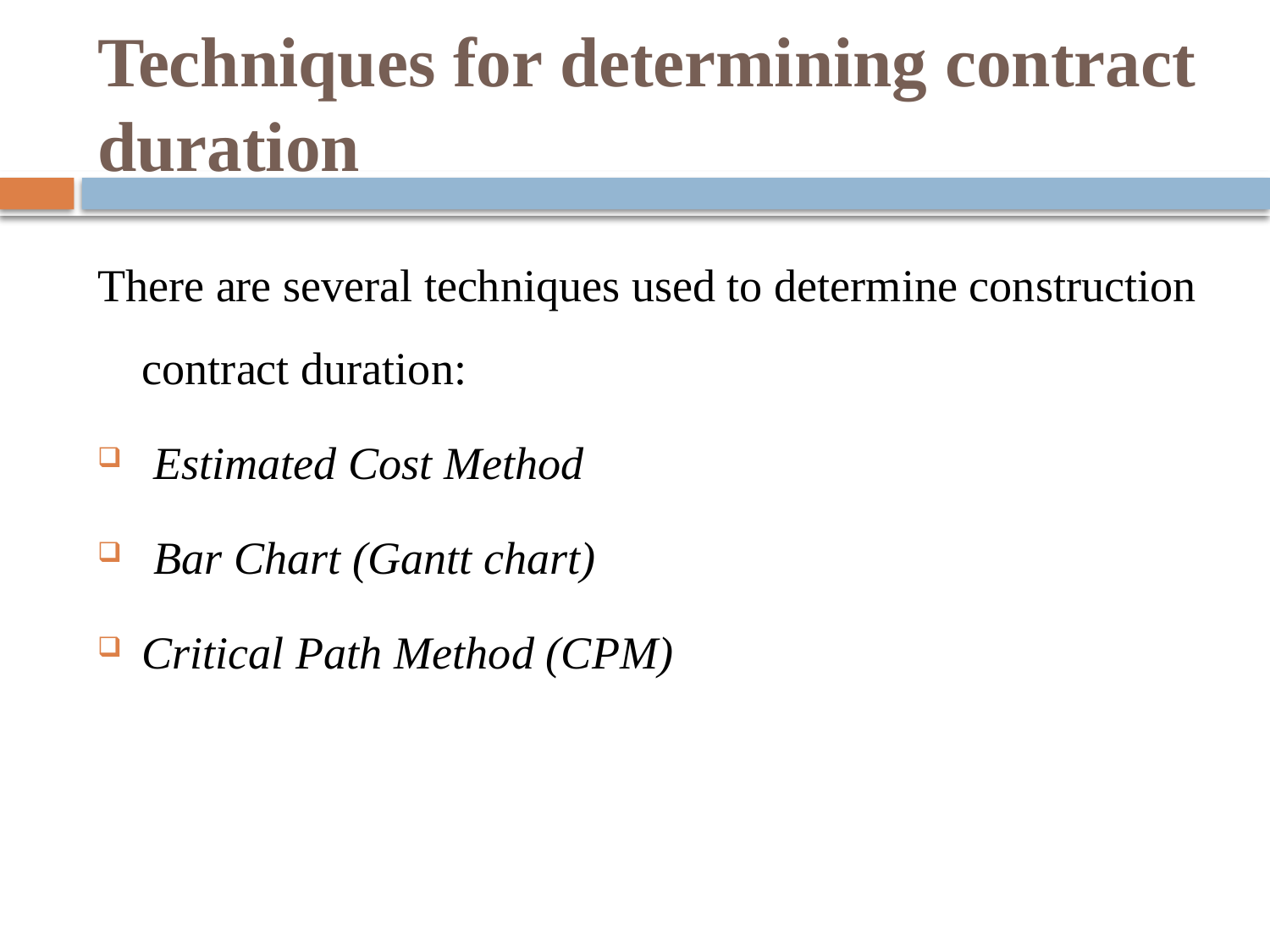

# Techniques for determining contract duration
There are several techniques used to determine construction contract duration:
 Estimated Cost Method
 Bar Chart (Gantt chart)
Critical Path Method (CPM)